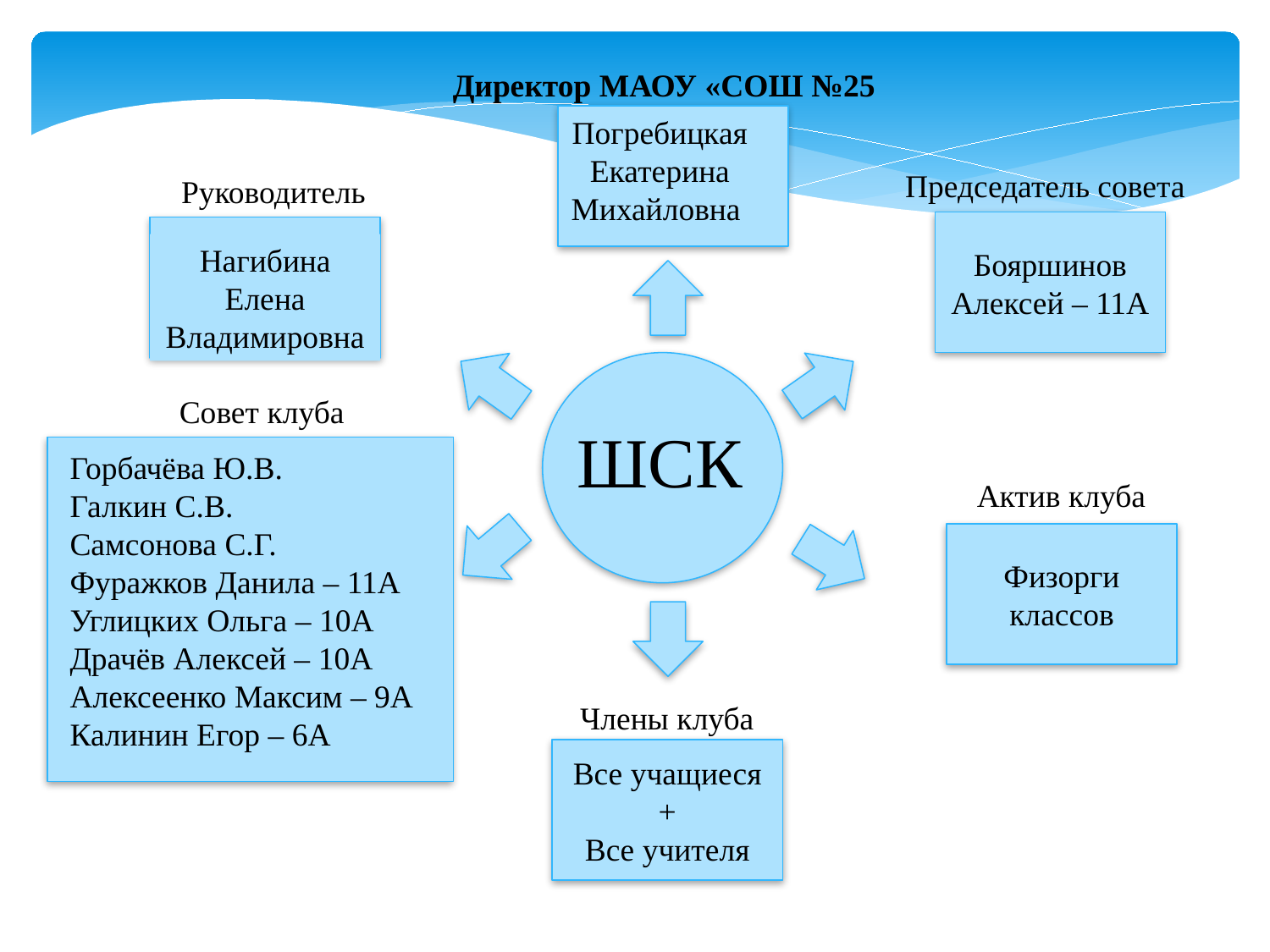

Директор МАОУ «СОШ №25

Погребицкая Екатерина Михайловна
Председатель совета
Руководитель
Бояршинов Алексей – 11А

Нагибина Елена Владимировна

Совет клуба
ШСК

Горбачёва Ю.В.
Галкин С.В.
Самсонова С.Г.
Фуражков Данила – 11А
Углицких Ольга – 10А
Драчёв Алексей – 10А
Алексеенко Максим – 9А
Калинин Егор – 6А
Актив клуба

Физорги классов

Члены клуба
Все учащиеся
+
Все учителя